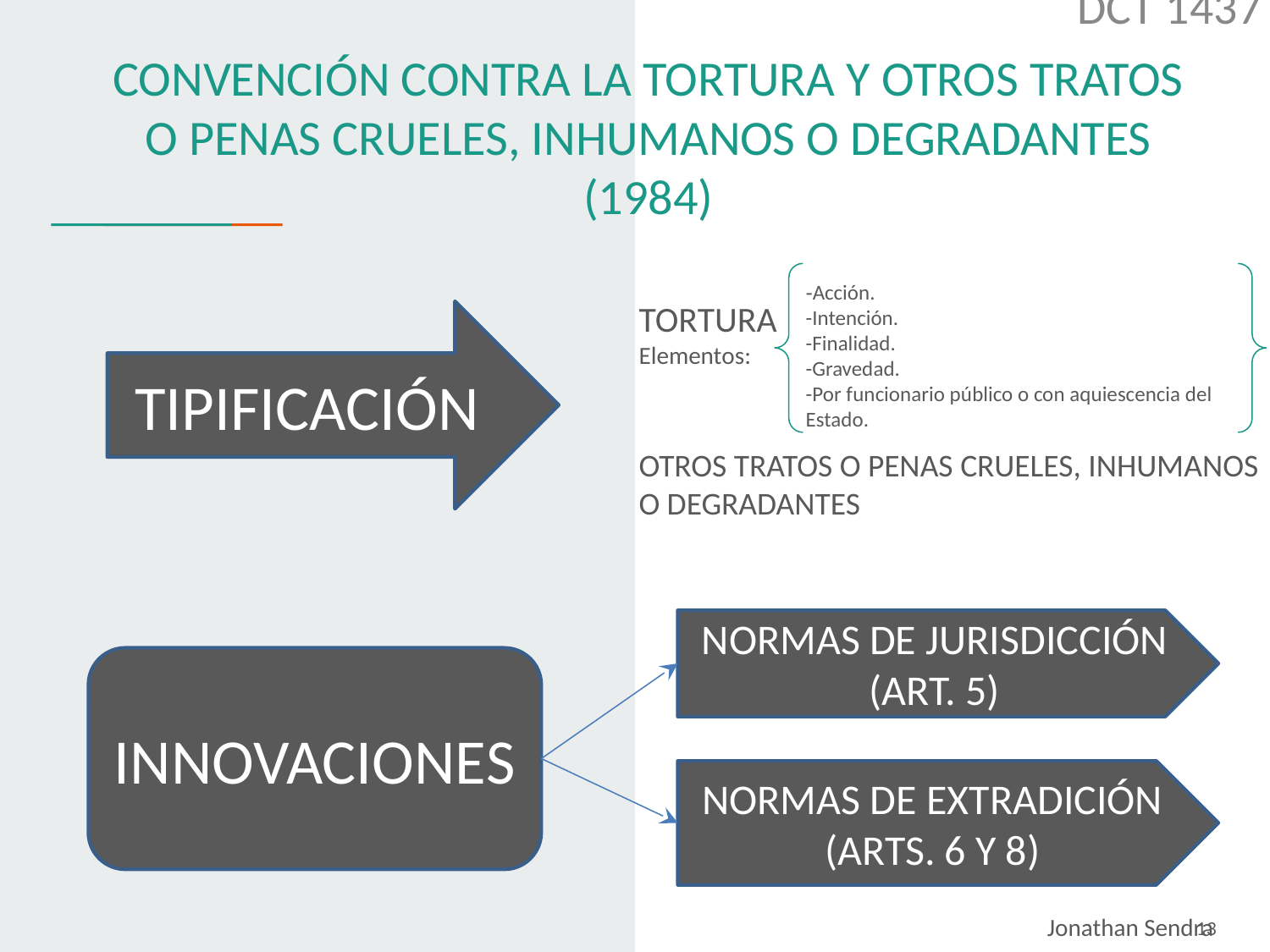

# CONVENCIÓN CONTRA LA TORTURA Y OTROS TRATOS O PENAS CRUELES, INHUMANOS O DEGRADANTES (1984)
DCT 1437
-Acción.
-Intención.
-Finalidad.
-Gravedad.
-Por funcionario público o con aquiescencia del Estado.
TORTURA
Elementos:
TIPIFICACIÓN
OTROS TRATOS O PENAS CRUELES, INHUMANOS
O DEGRADANTES
NORMAS DE JURISDICCIÓN (ART. 5)
INNOVACIONES
NORMAS DE EXTRADICIÓN (ARTS. 6 Y 8)
13
Jonathan Sendra